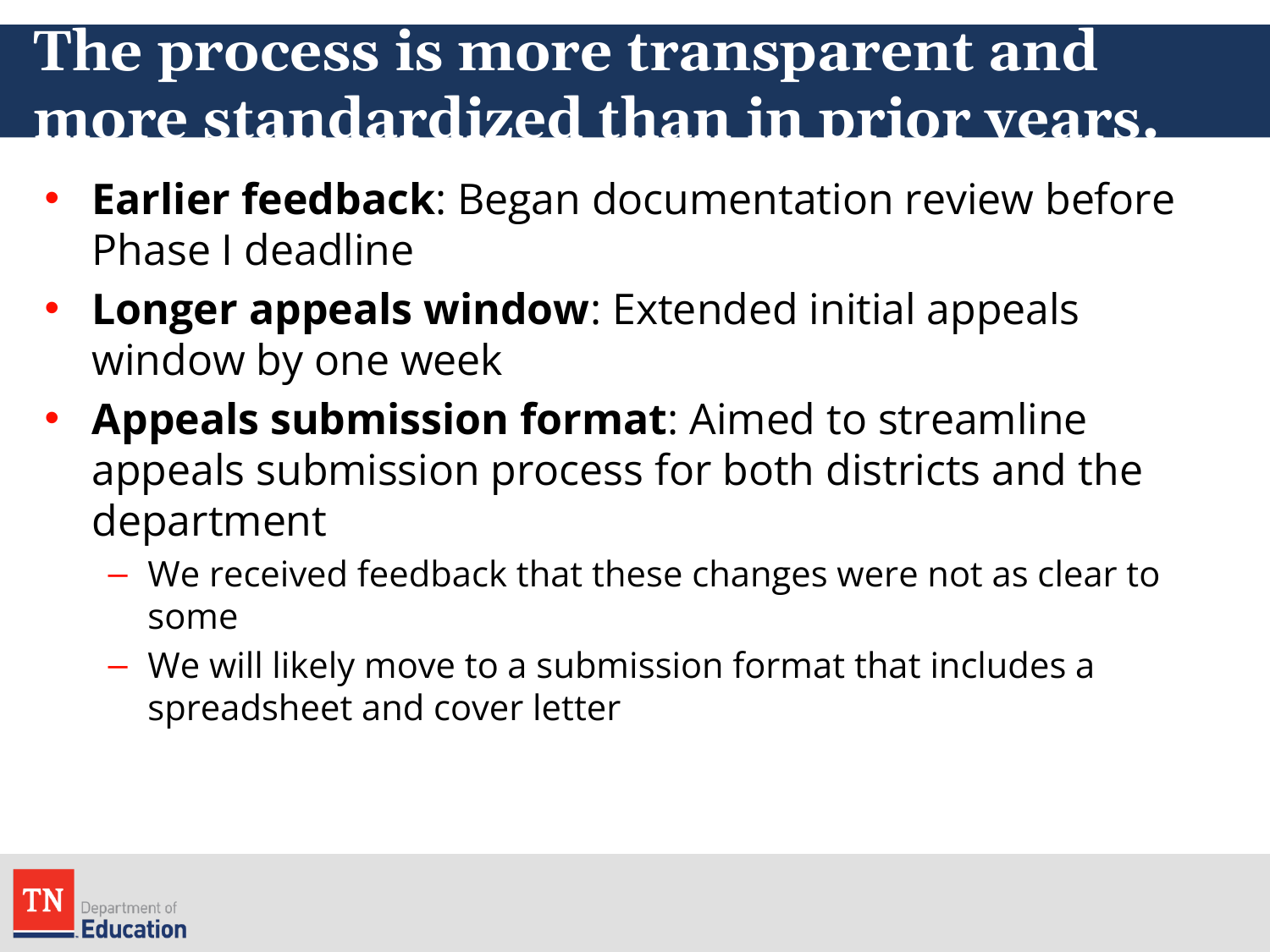

# The process is more transparent and more standardized than in prior years.
Earlier feedback: Began documentation review before Phase I deadline
Longer appeals window: Extended initial appeals window by one week
Appeals submission format: Aimed to streamline appeals submission process for both districts and the department
We received feedback that these changes were not as clear to some
We will likely move to a submission format that includes a spreadsheet and cover letter